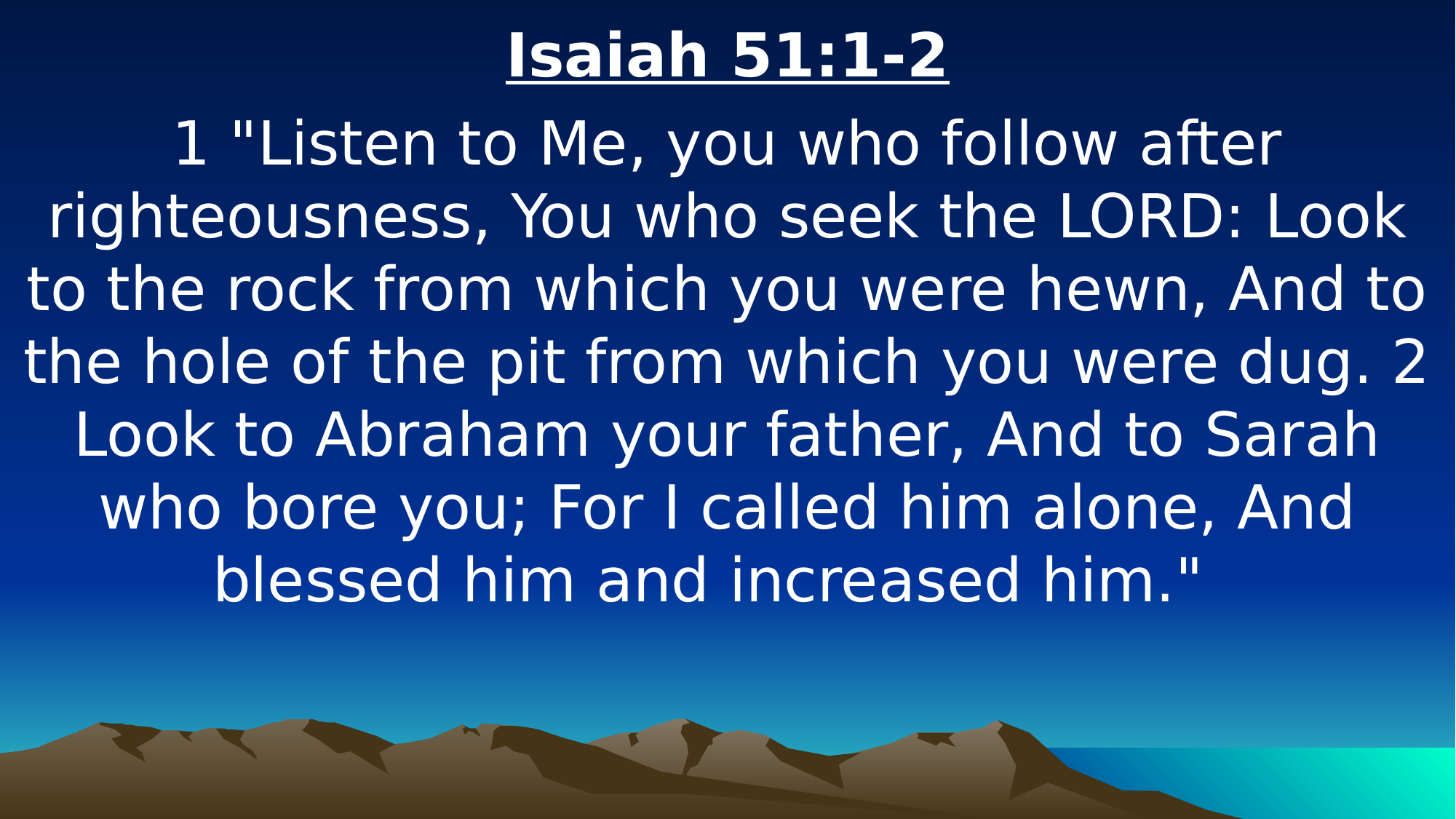

Isaiah 51:1-2
1 "Listen to Me, you who follow after righteousness, You who seek the LORD: Look to the rock from which you were hewn, And to the hole of the pit from which you were dug. 2 Look to Abraham your father, And to Sarah who bore you; For I called him alone, And blessed him and increased him."